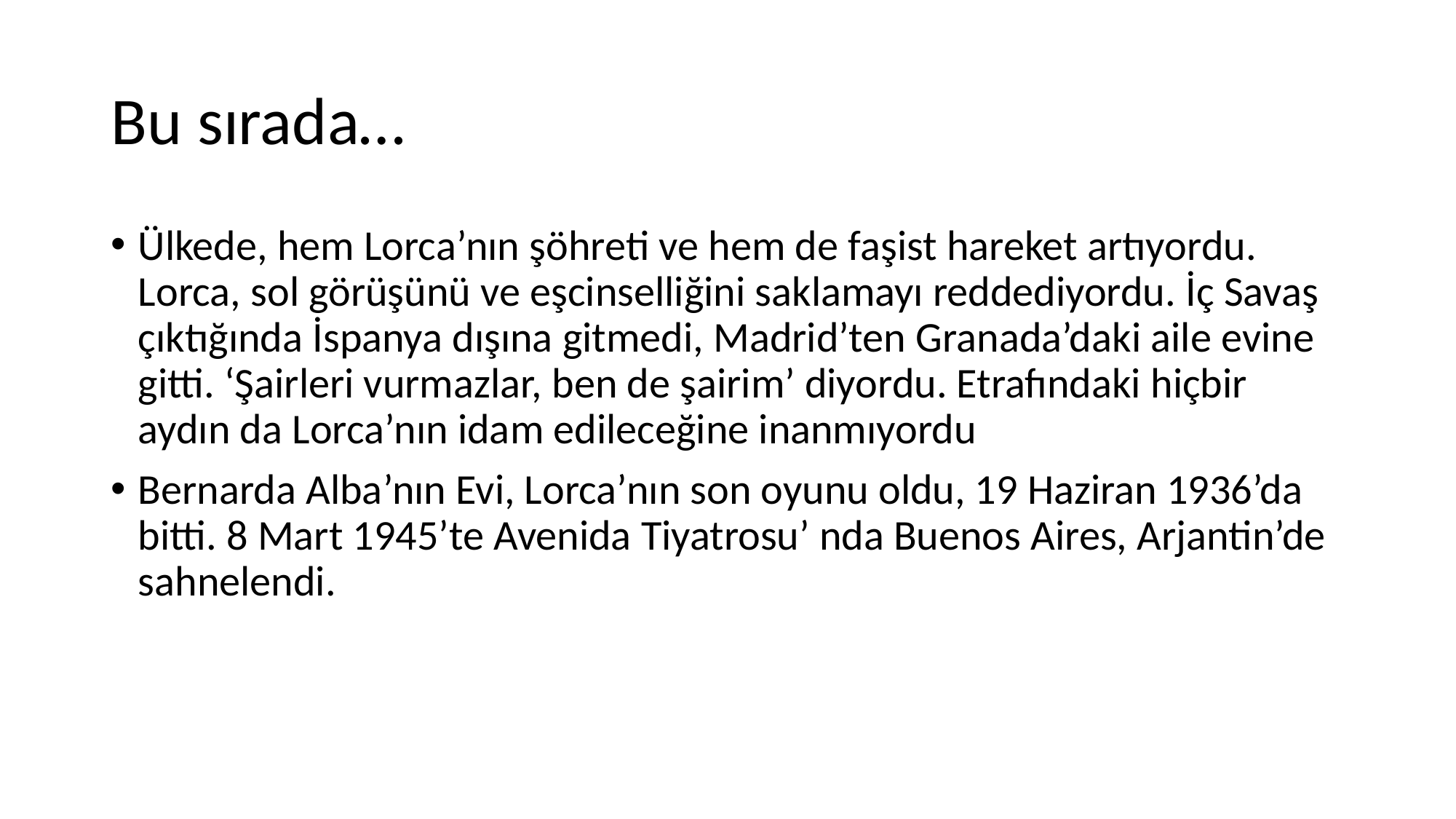

# Bu sırada…
Ülkede, hem Lorca’nın şöhreti ve hem de faşist hareket artıyordu. Lorca, sol görüşünü ve eşcinselliğini saklamayı reddediyordu. İç Savaş çıktığında İspanya dışına gitmedi, Madrid’ten Granada’daki aile evine gitti. ‘Şairleri vurmazlar, ben de şairim’ diyordu. Etrafındaki hiçbir aydın da Lorca’nın idam edileceğine inanmıyordu
Bernarda Alba’nın Evi, Lorca’nın son oyunu oldu, 19 Haziran 1936’da bitti. 8 Mart 1945’te Avenida Tiyatrosu’ nda Buenos Aires, Arjantin’de sahnelendi.